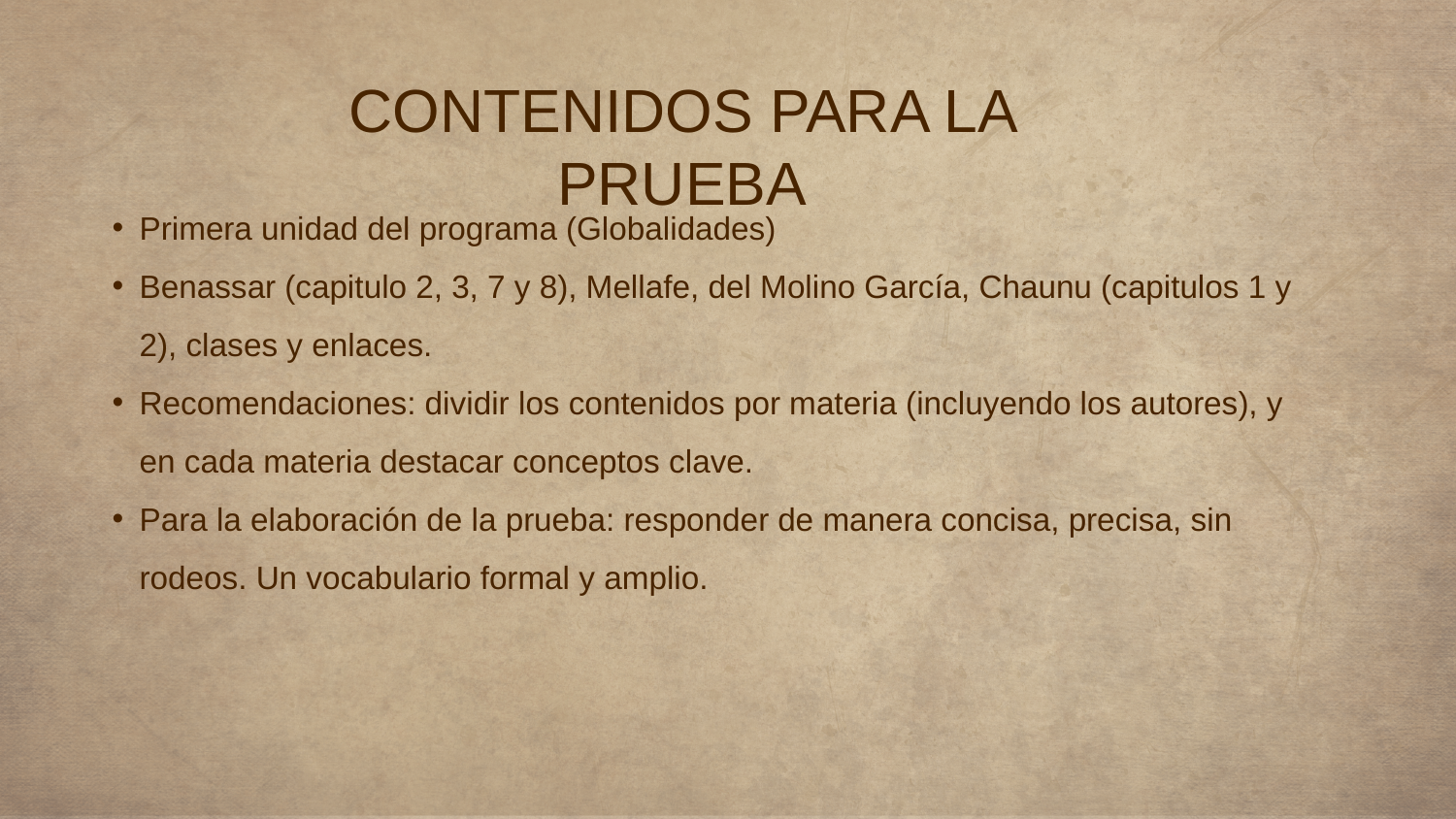

# CONTENIDOS PARA LA PRUEBA
Primera unidad del programa (Globalidades)
Benassar (capitulo 2, 3, 7 y 8), Mellafe, del Molino García, Chaunu (capitulos 1 y 2), clases y enlaces.
Recomendaciones: dividir los contenidos por materia (incluyendo los autores), y en cada materia destacar conceptos clave.
Para la elaboración de la prueba: responder de manera concisa, precisa, sin rodeos. Un vocabulario formal y amplio.